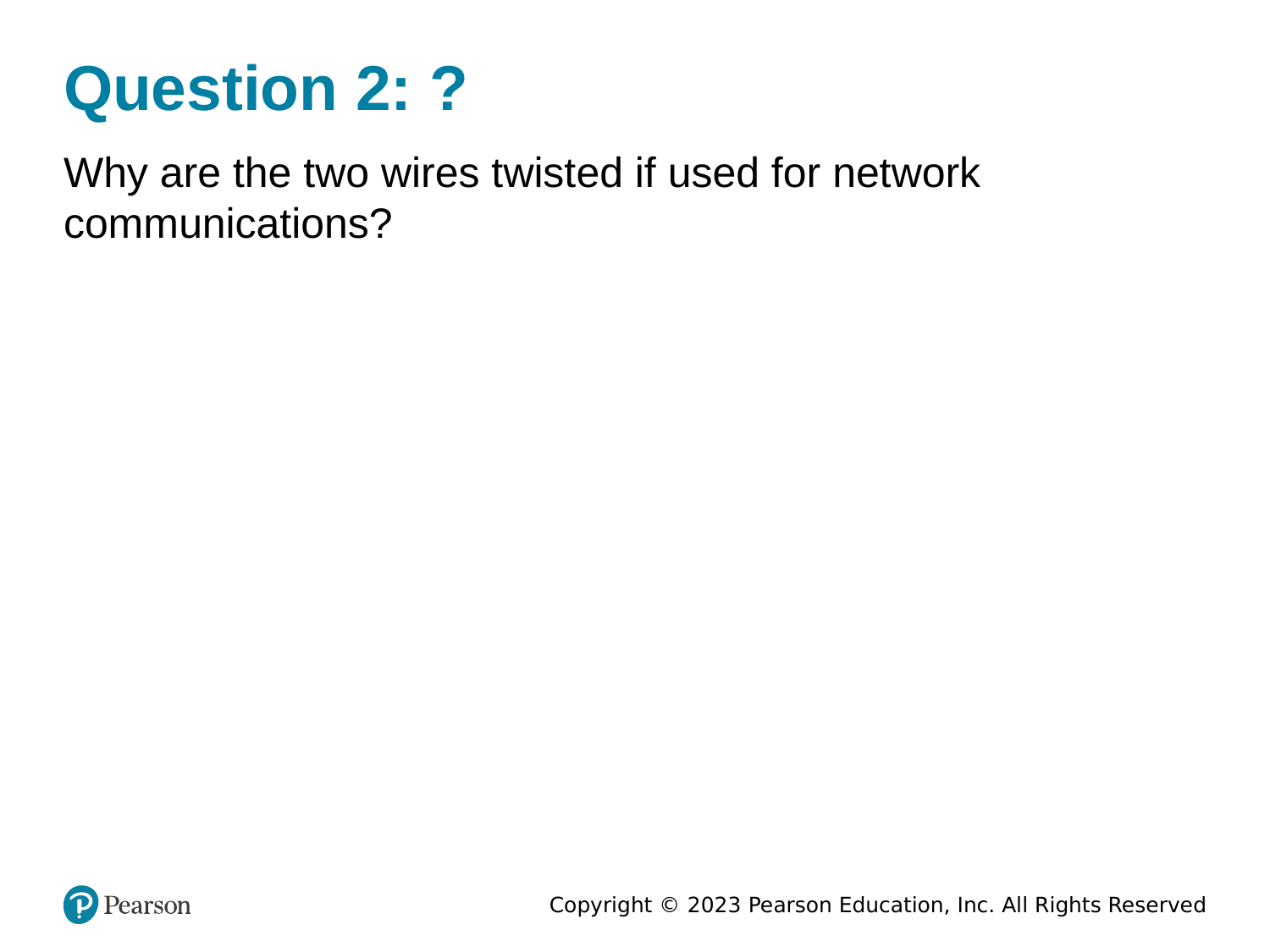

# Question 2: ?
Why are the two wires twisted if used for network communications?